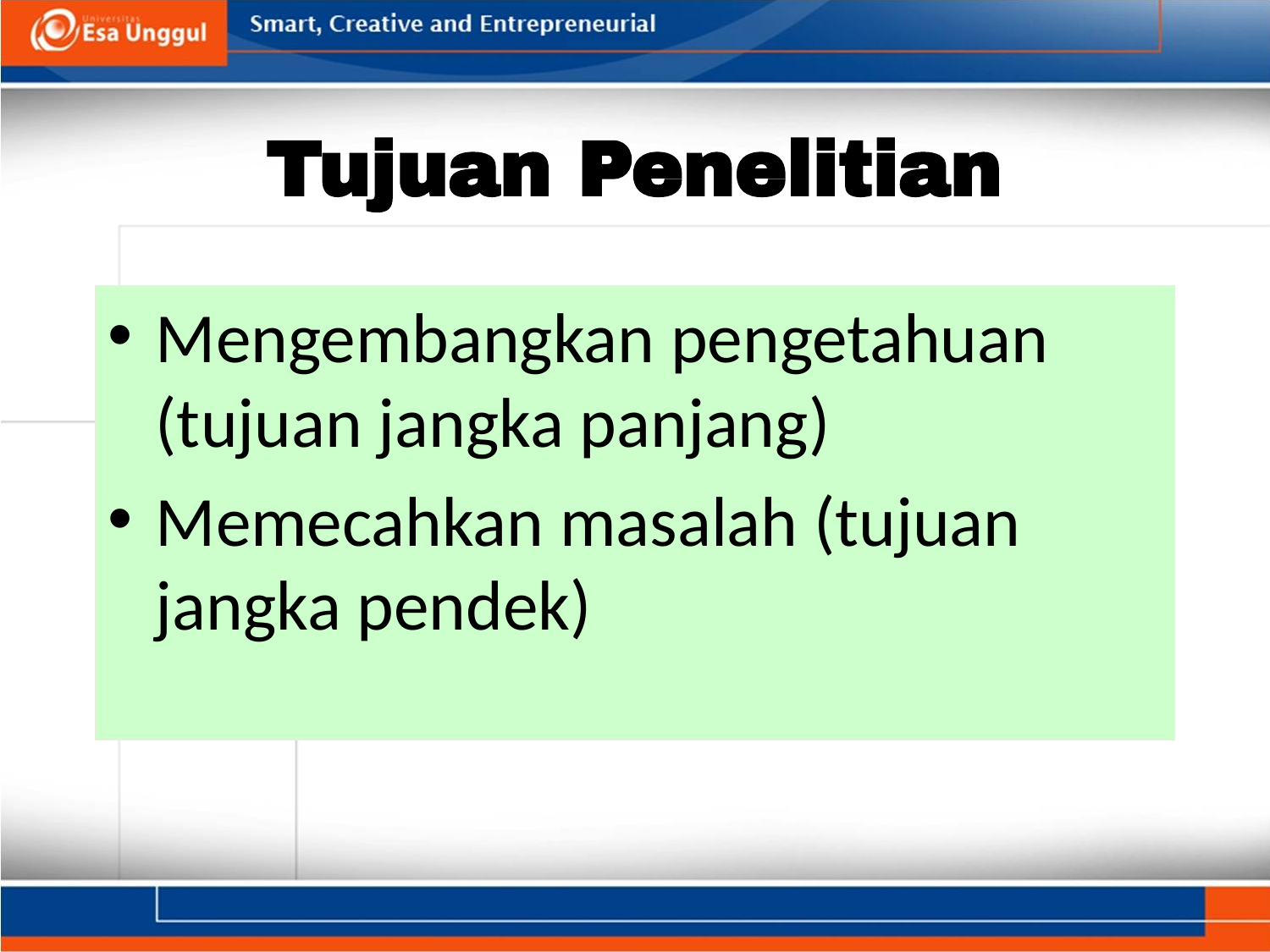

# Tujuan Penelitian
Mengembangkan pengetahuan (tujuan jangka panjang)
Memecahkan masalah (tujuan jangka pendek)